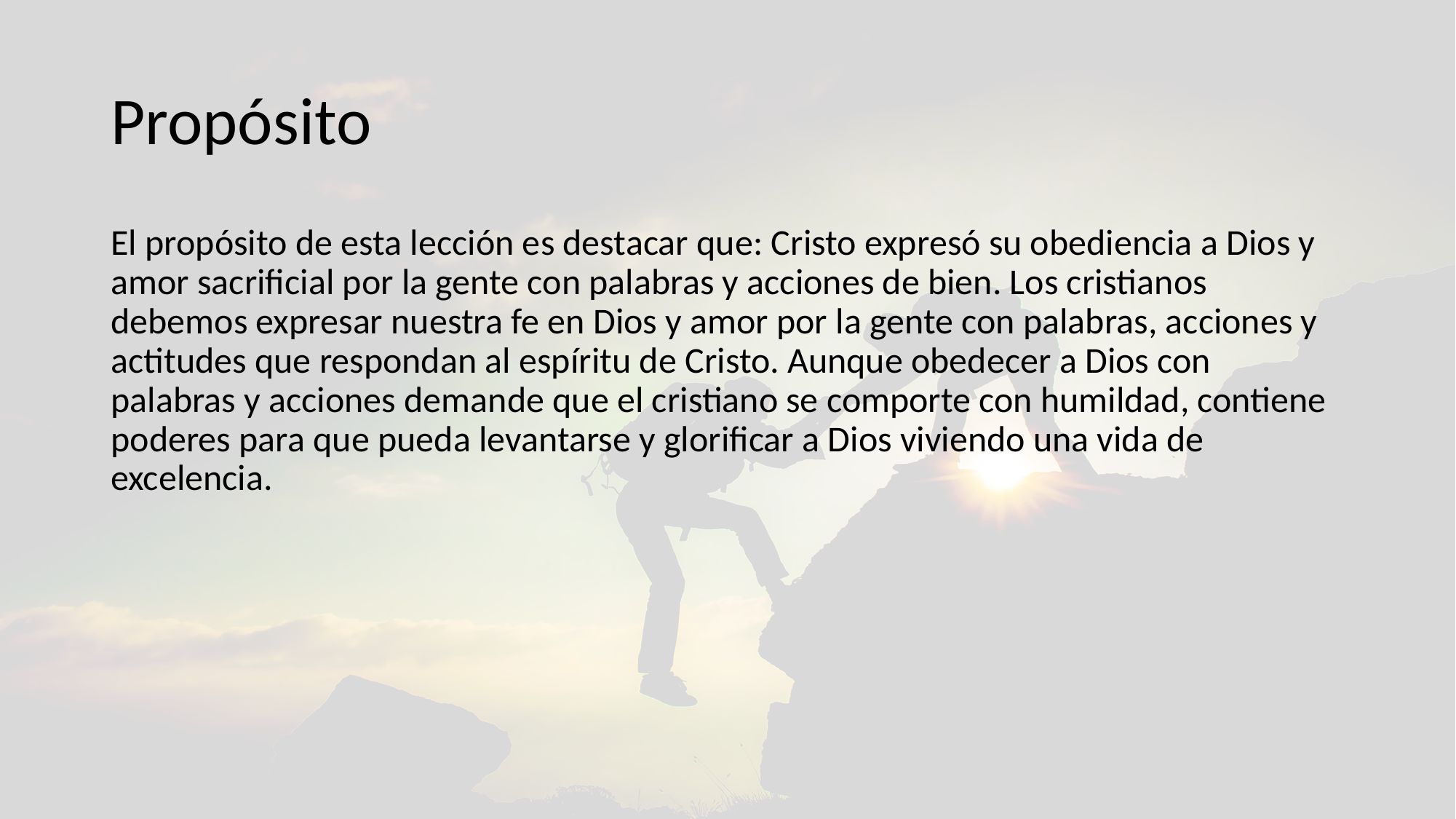

# Propósito
El propósito de esta lección es destacar que: Cristo expresó su obediencia a Dios y amor sacrificial por la gente con palabras y acciones de bien. Los cristianos debemos expresar nuestra fe en Dios y amor por la gente con palabras, acciones y actitudes que respondan al espíritu de Cristo. Aunque obedecer a Dios con palabras y acciones demande que el cristiano se comporte con humildad, contiene poderes para que pueda levantarse y glorificar a Dios viviendo una vida de excelencia.